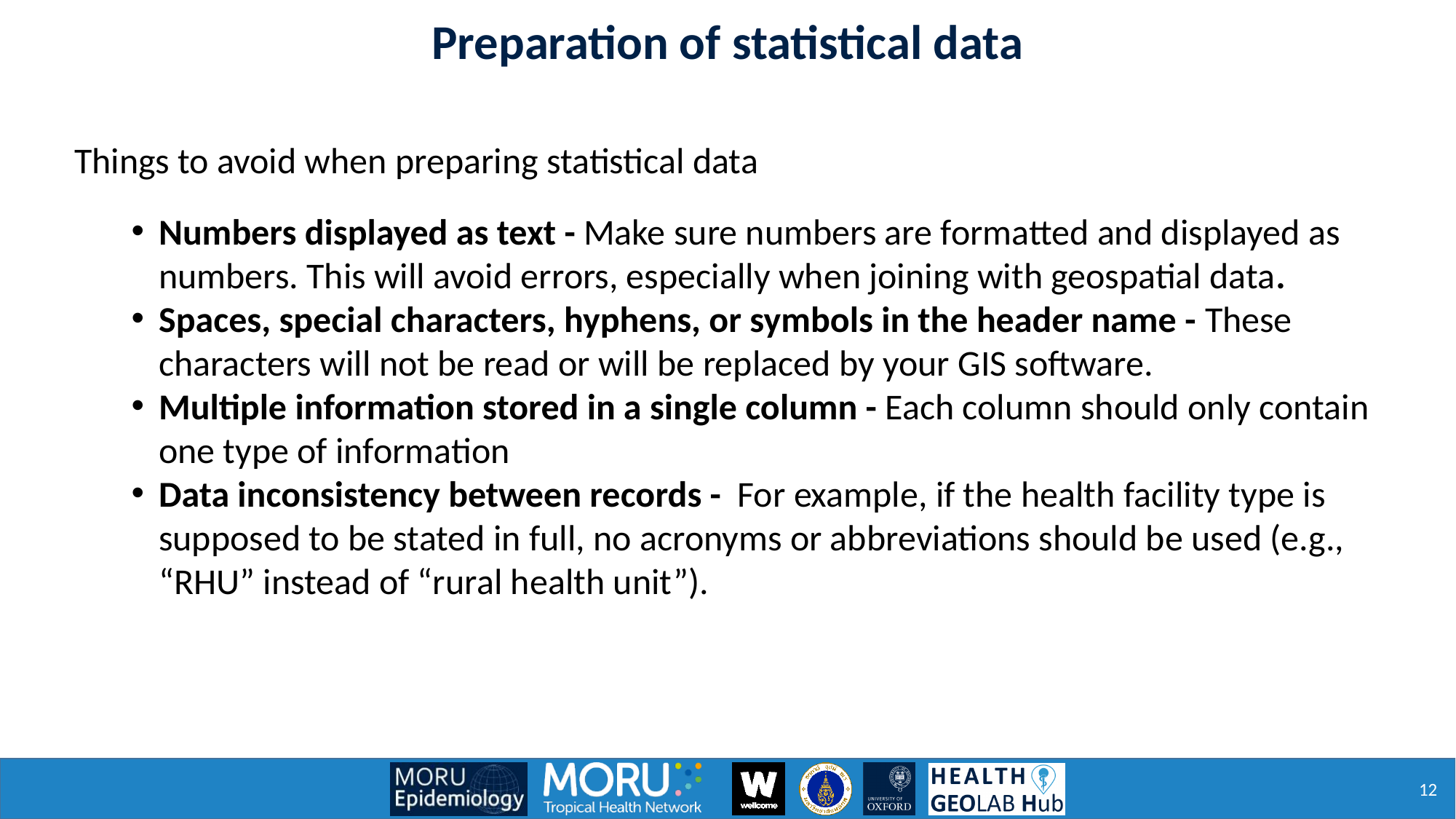

Preparation of statistical data
Things to avoid when preparing statistical data
Numbers displayed as text - Make sure numbers are formatted and displayed as numbers. This will avoid errors, especially when joining with geospatial data.
Spaces, special characters, hyphens, or symbols in the header name - These characters will not be read or will be replaced by your GIS software.
Multiple information stored in a single column - Each column should only contain one type of information
Data inconsistency between records -  For example, if the health facility type is supposed to be stated in full, no acronyms or abbreviations should be used (e.g., “RHU” instead of “rural health unit”).